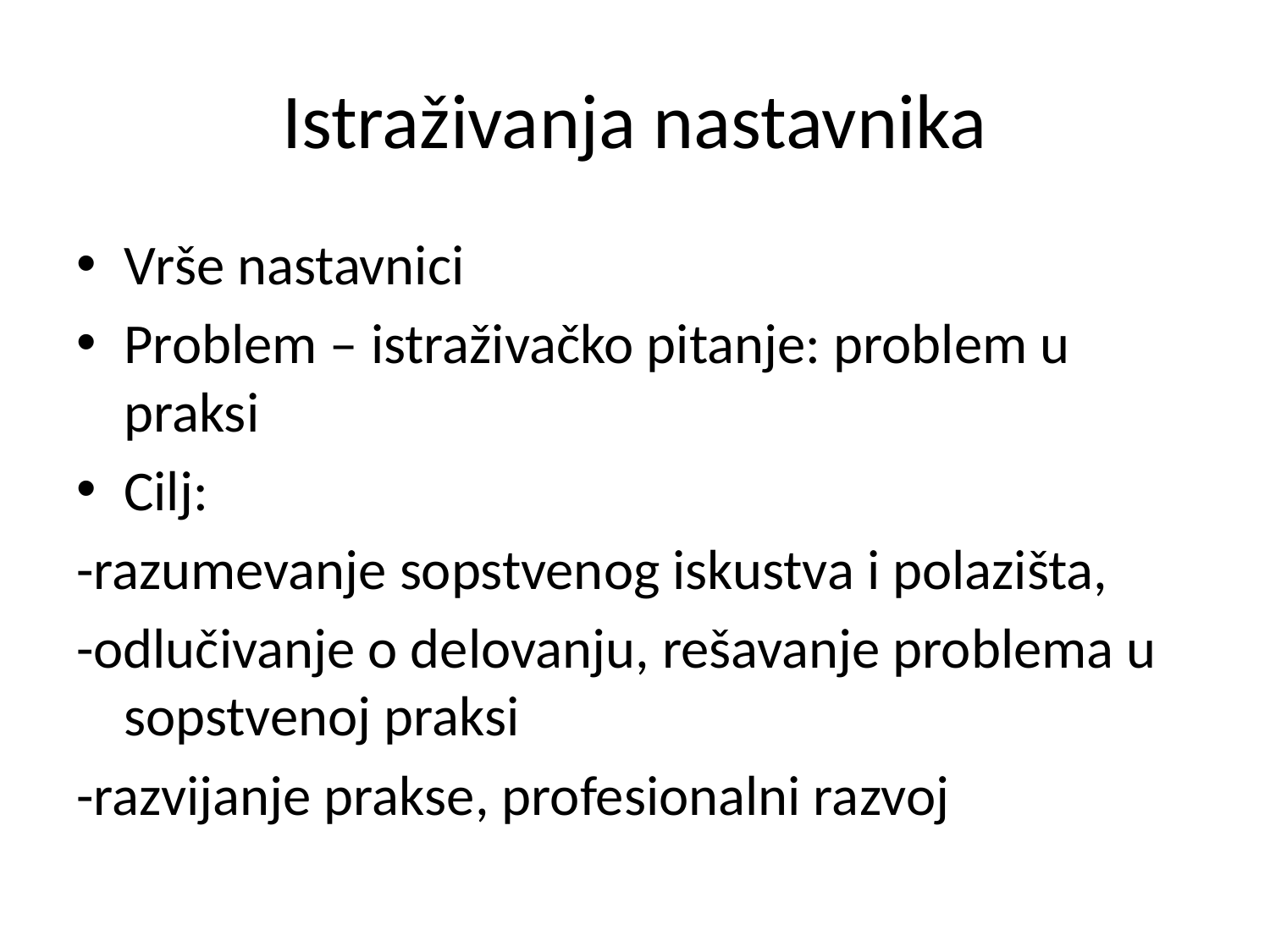

# Istraživanja nastavnika
Vrše nastavnici
Problem – istraživačko pitanje: problem u praksi
Cilj:
-razumevanje sopstvenog iskustva i polazišta,
-odlučivanje o delovanju, rešavanje problema u sopstvenoj praksi
-razvijanje prakse, profesionalni razvoj